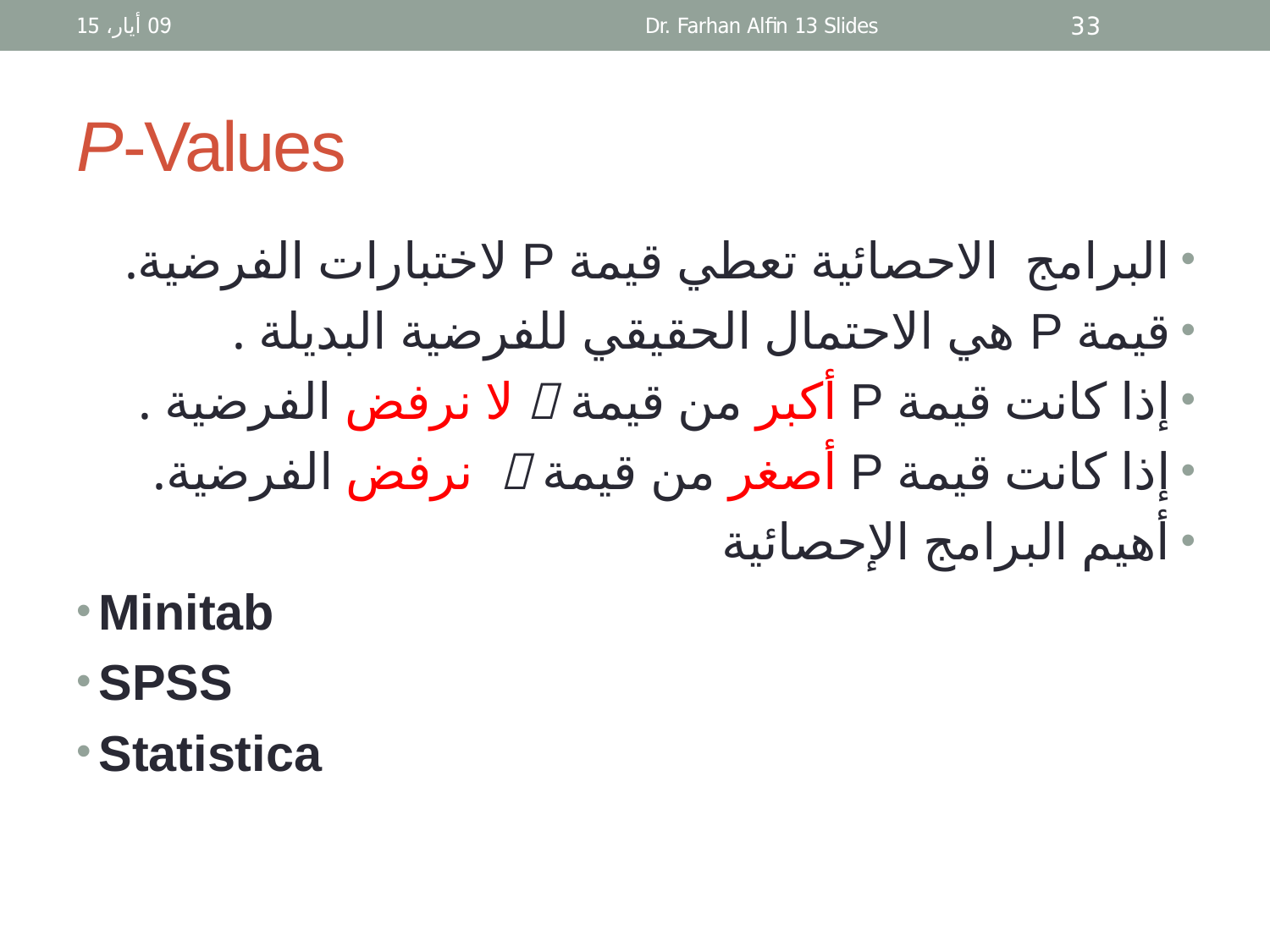

09 أيار، 15
Dr. Farhan Alfin 13 Slides
33
# P-Values
البرامج  الاحصائية تعطي قيمة P لاختبارات الفرضية.
قيمة P هي الاحتمال الحقيقي للفرضية البديلة .
إذا كانت قيمة P أكبر من قيمة α لا نرفض الفرضية .
إذا كانت قيمة P أصغر من قيمة α  نرفض الفرضية.
أهيم البرامج الإحصائية
Minitab
SPSS
Statistica